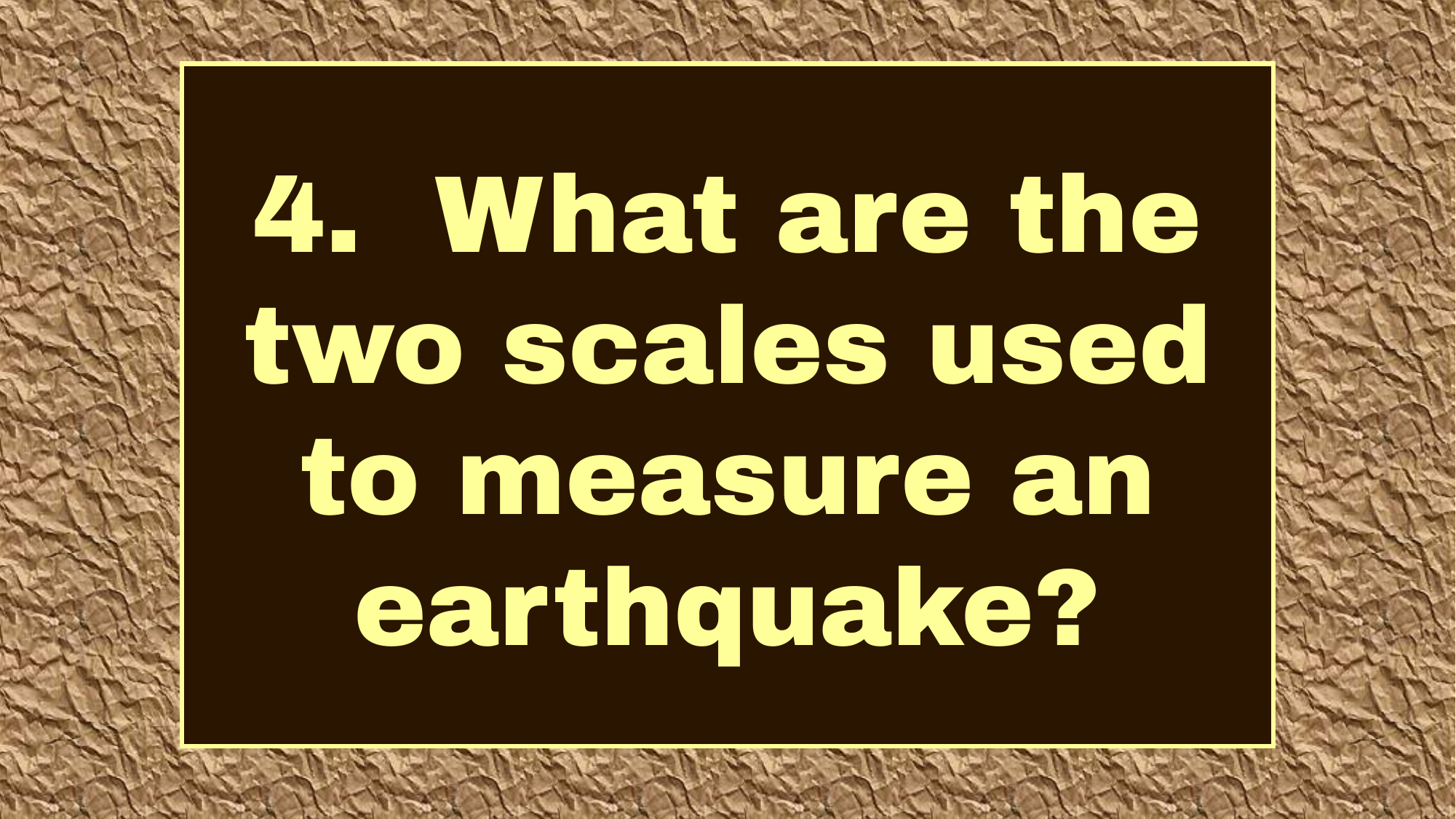

# 4.  What are the two scales used to measure an earthquake?